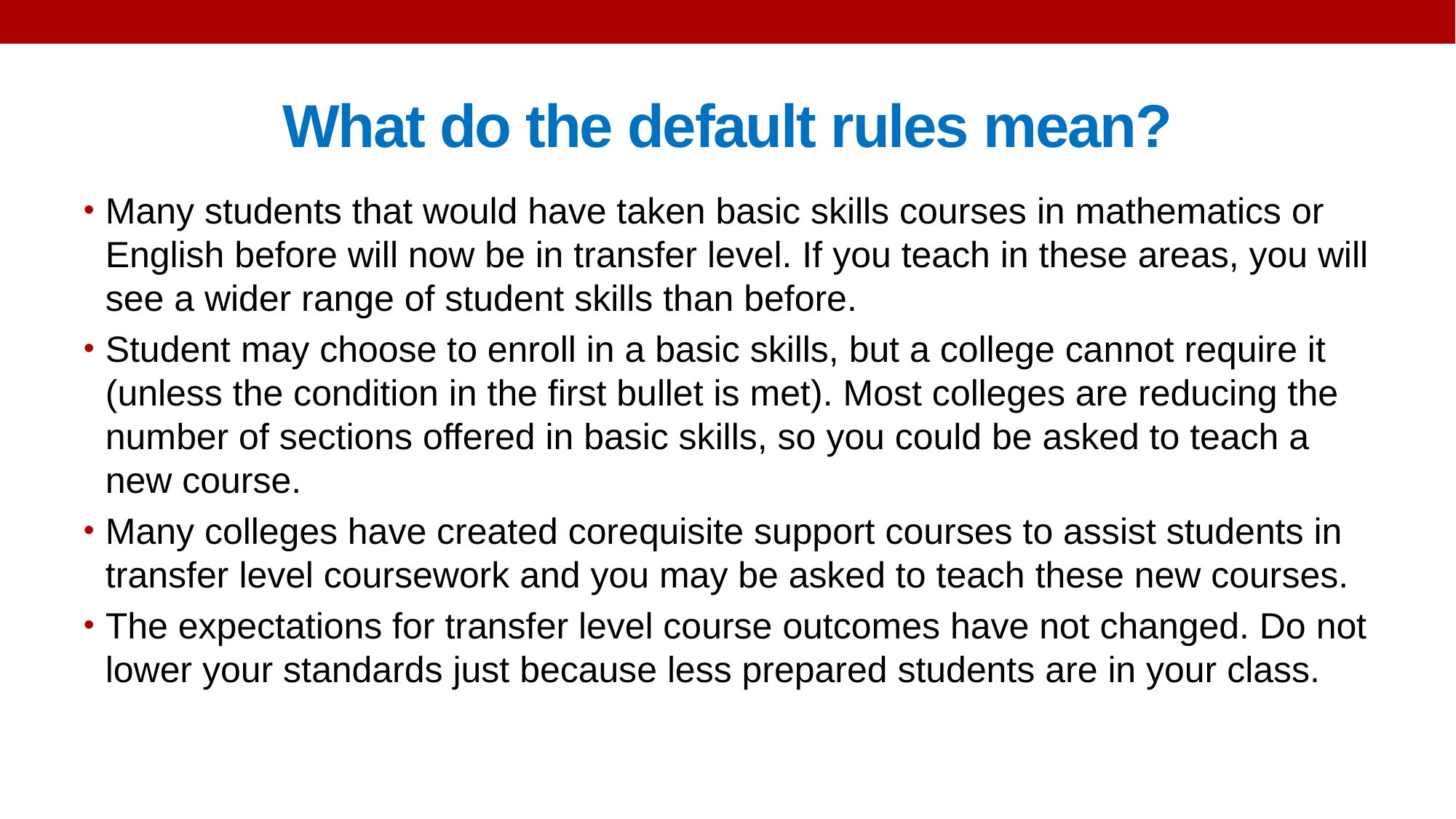

# What do the default rules mean?
Many students that would have taken basic skills courses in mathematics or English before will now be in transfer level. If you teach in these areas, you will see a wider range of student skills than before.
Student may choose to enroll in a basic skills, but a college cannot require it (unless the condition in the first bullet is met). Most colleges are reducing the number of sections offered in basic skills, so you could be asked to teach a new course.
Many colleges have created corequisite support courses to assist students in transfer level coursework and you may be asked to teach these new courses.
The expectations for transfer level course outcomes have not changed. Do not lower your standards just because less prepared students are in your class.